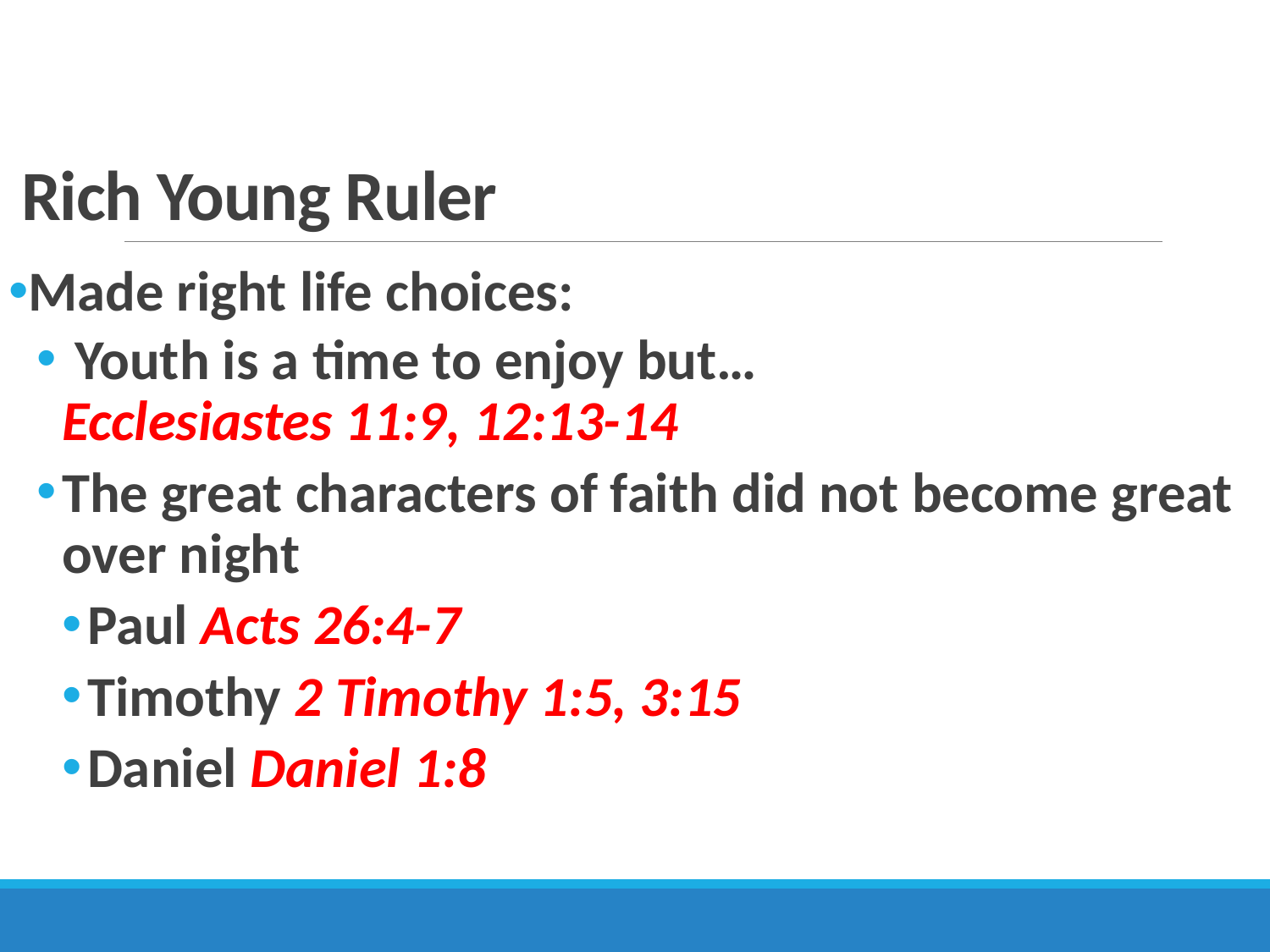

# Rich Young Ruler
Made right life choices:
 Youth is a time to enjoy but…                                     Ecclesiastes 11:9, 12:13-14
The great characters of faith did not become great over night
Paul Acts 26:4-7
Timothy 2 Timothy 1:5, 3:15
Daniel Daniel 1:8